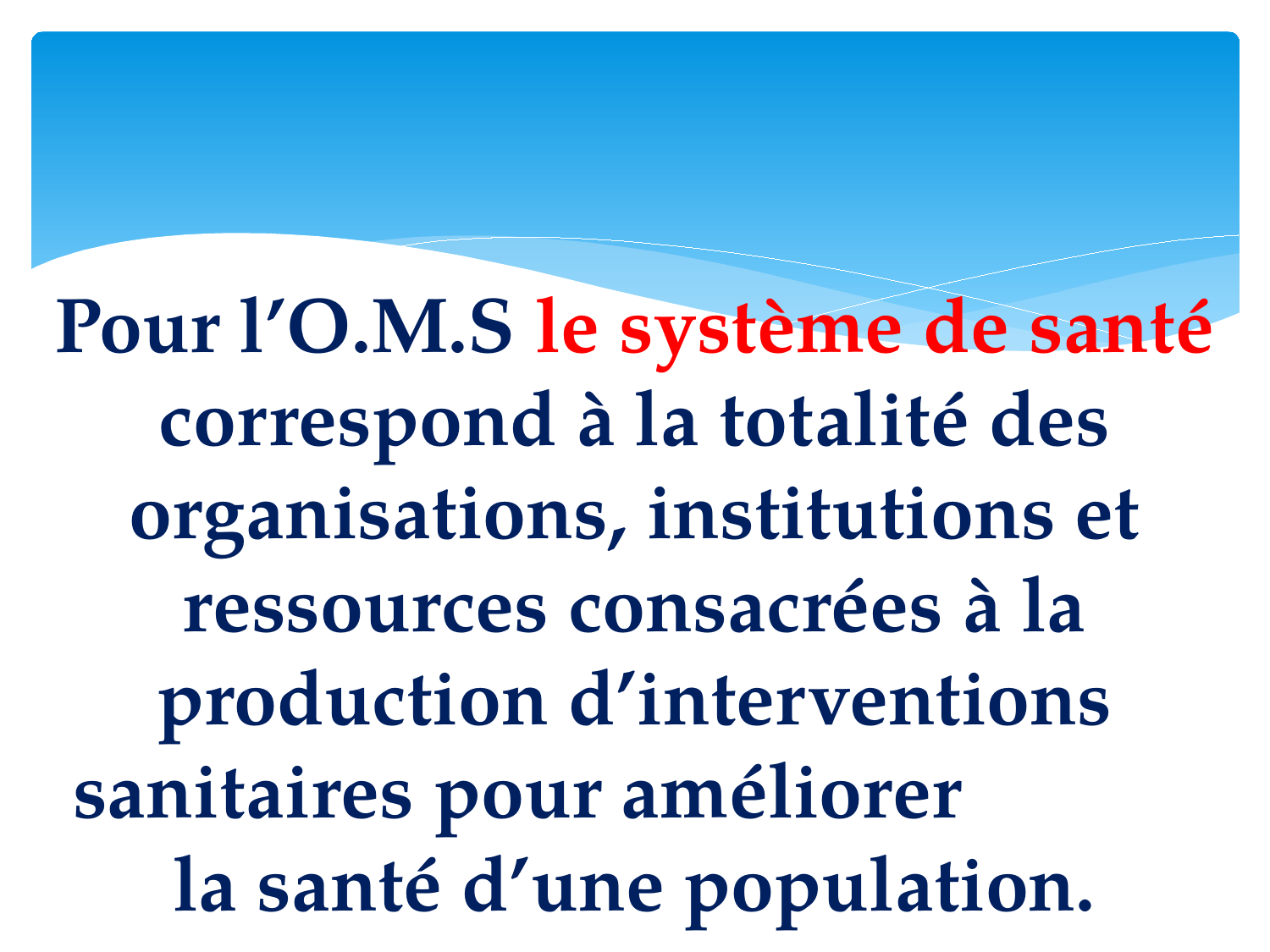

# Pour l’O.M.S le système de santé correspond à la totalité des organisations, institutions et ressources consacrées à la production d’interventions sanitaires pour améliorer             la santé d’une population.